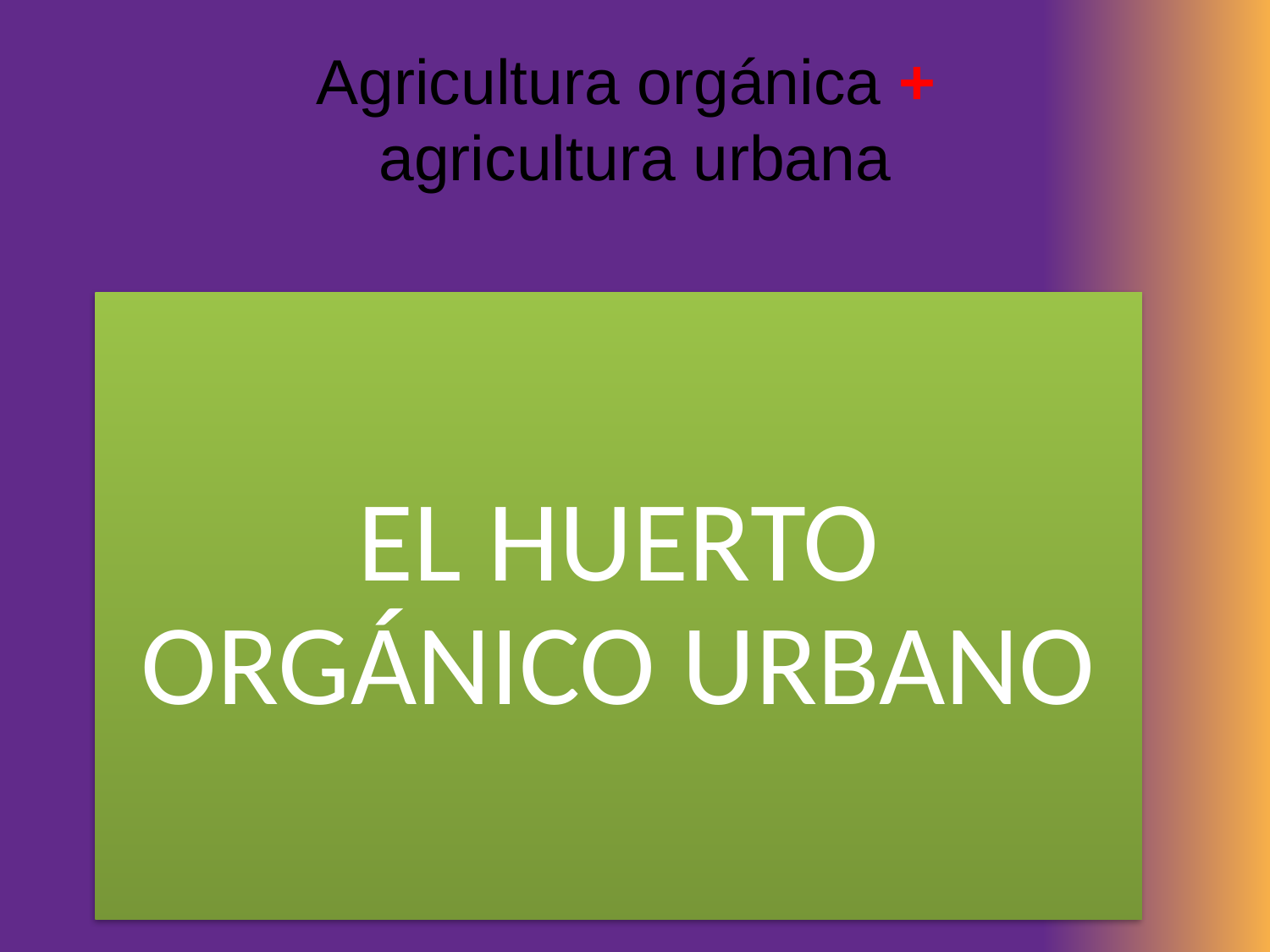

# Agricultura orgánica + agricultura urbana
EL HUERTO ORGÁNICO URBANO